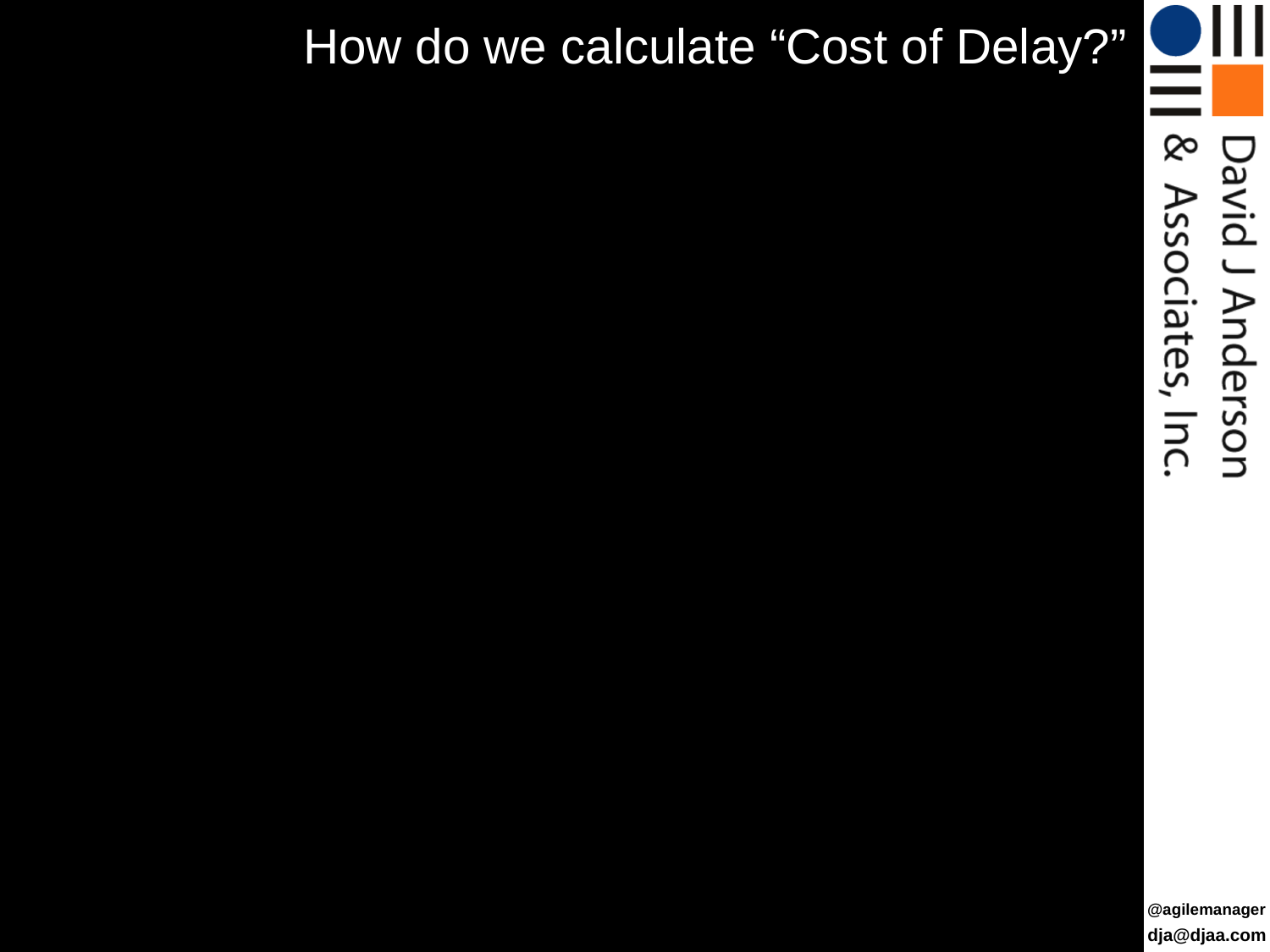

# How do we calculate “Cost of Delay?”